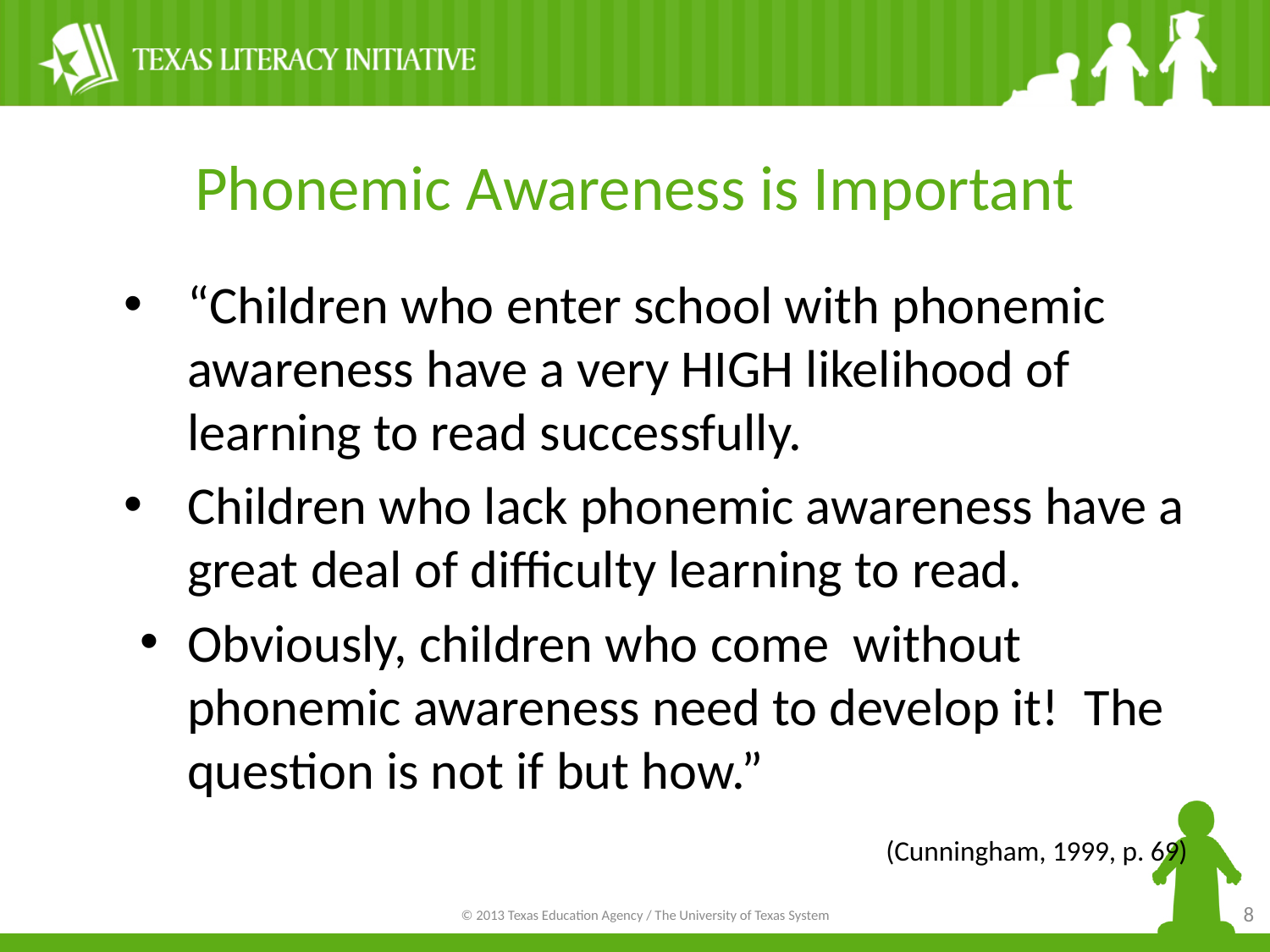

# Phonemic Awareness is Important
“Children who enter school with phonemic awareness have a very HIGH likelihood of learning to read successfully.
Children who lack phonemic awareness have a great deal of difficulty learning to read.
Obviously, children who come  without phonemic awareness need to develop it!  The question is not if but how.”

   						(Cunningham, 1999, p. 69)

8